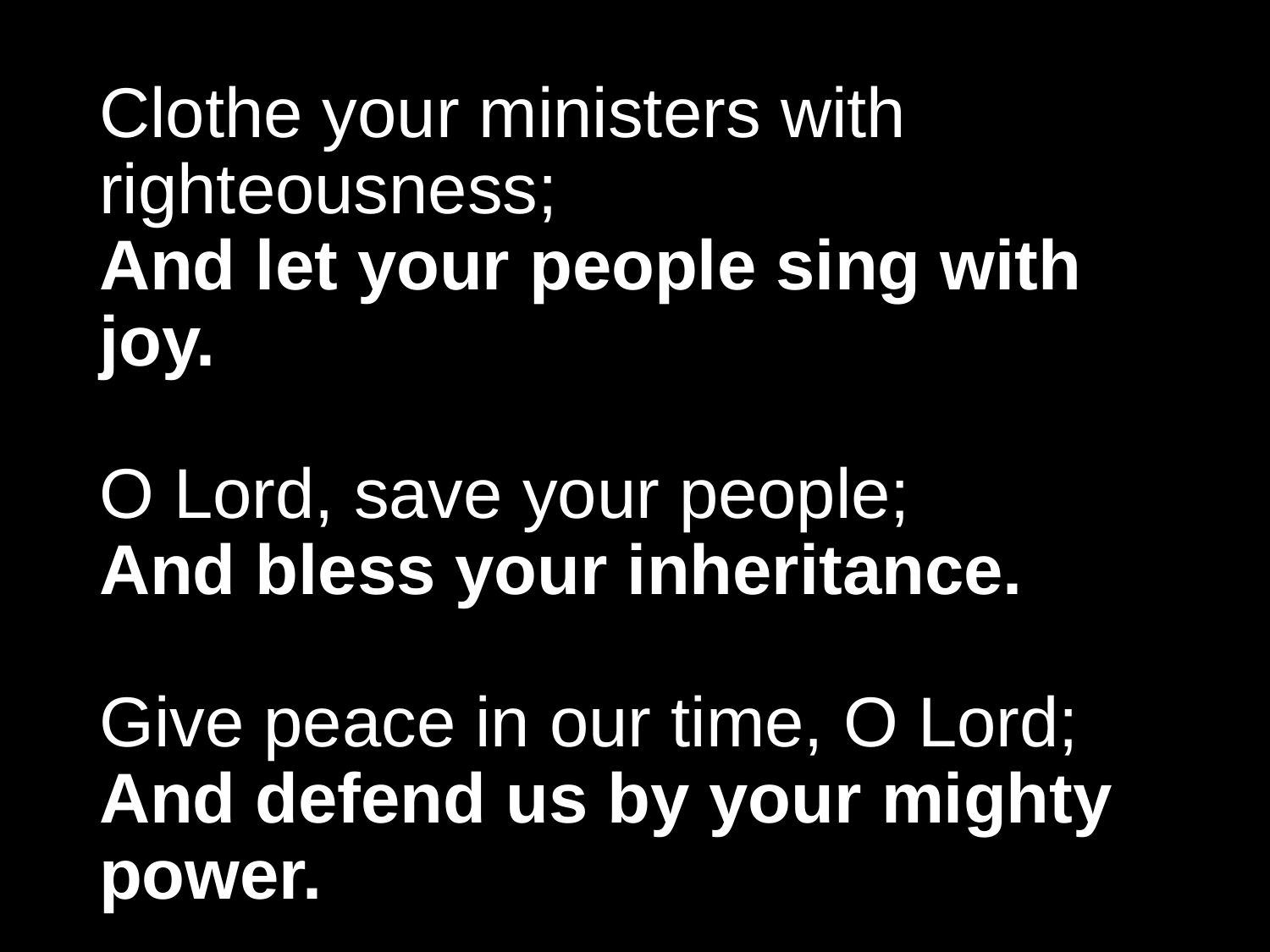

# Clothe your ministers with righteousness; And let your people sing with joy. O Lord, save your people; And bless your inheritance. Give peace in our time, O Lord; And defend us by your mighty power.